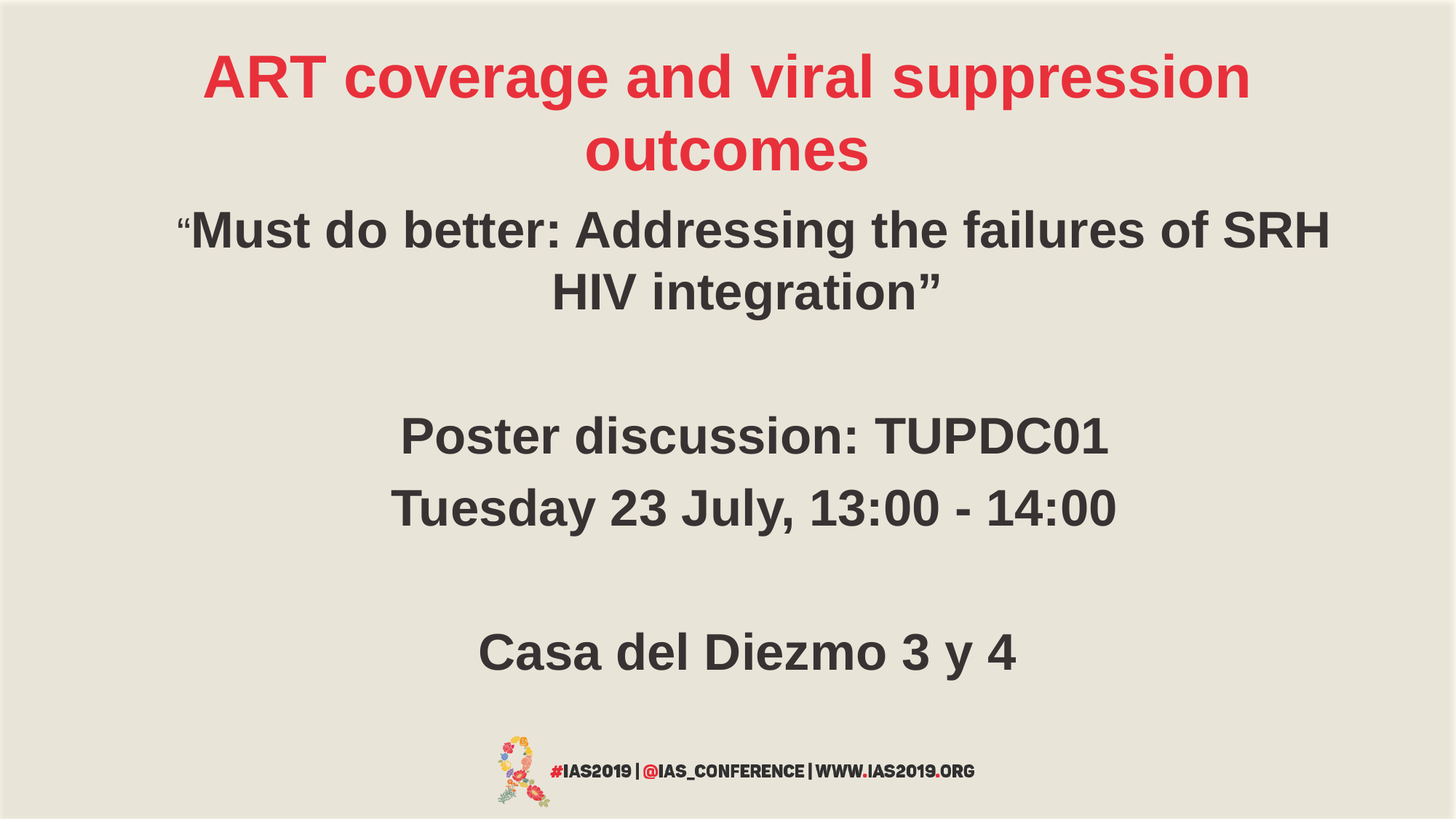

# ART coverage and viral suppression outcomes
“Must do better: Addressing the failures of SRH HIV integration”

Poster discussion: TUPDC01
Tuesday 23 July, 13:00 - 14:00

Casa del Diezmo 3 y 4